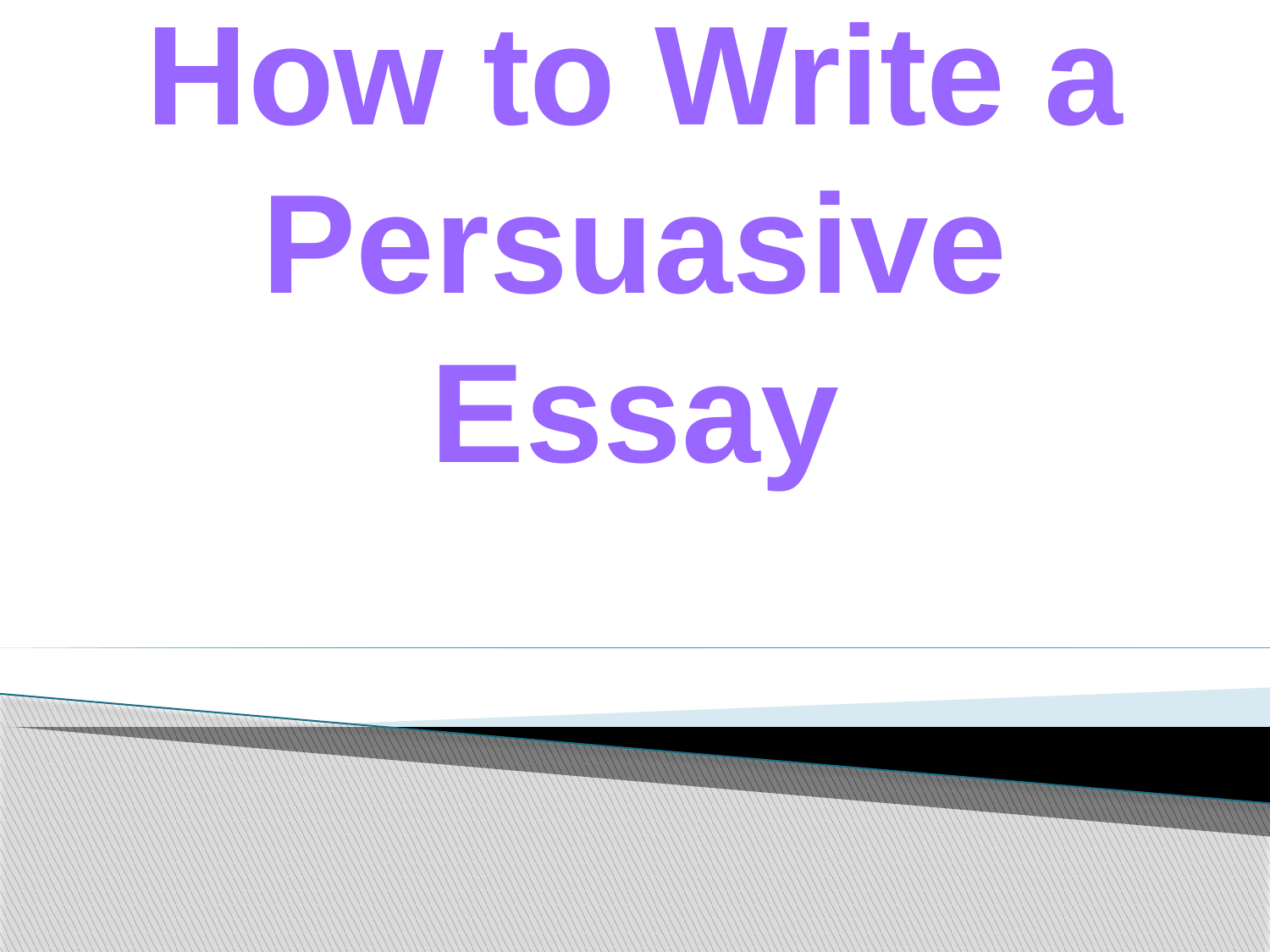

# How to Write a Persuasive Essay